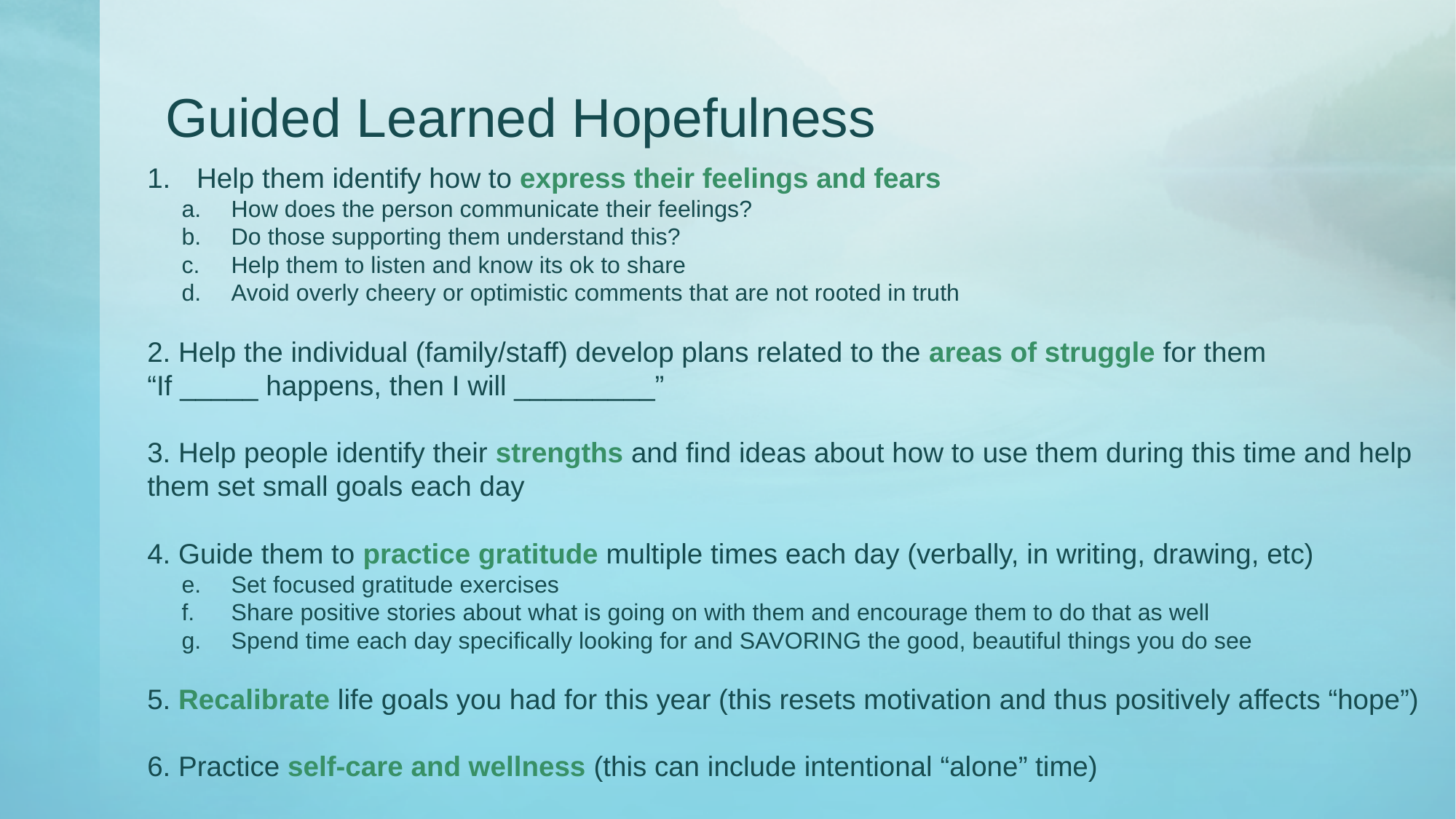

# Guided Learned Hopefulness
Help them identify how to express their feelings and fears
How does the person communicate their feelings?
Do those supporting them understand this?
Help them to listen and know its ok to share
Avoid overly cheery or optimistic comments that are not rooted in truth

2. Help the individual (family/staff) develop plans related to the areas of struggle for them
“If _____ happens, then I will _________”

3. Help people identify their strengths and find ideas about how to use them during this time and help them set small goals each day

4. Guide them to practice gratitude multiple times each day (verbally, in writing, drawing, etc)
Set focused gratitude exercises
Share positive stories about what is going on with them and encourage them to do that as well
Spend time each day specifically looking for and SAVORING the good, beautiful things you do see

5. Recalibrate life goals you had for this year (this resets motivation and thus positively affects “hope”)

6. Practice self-care and wellness (this can include intentional “alone” time)